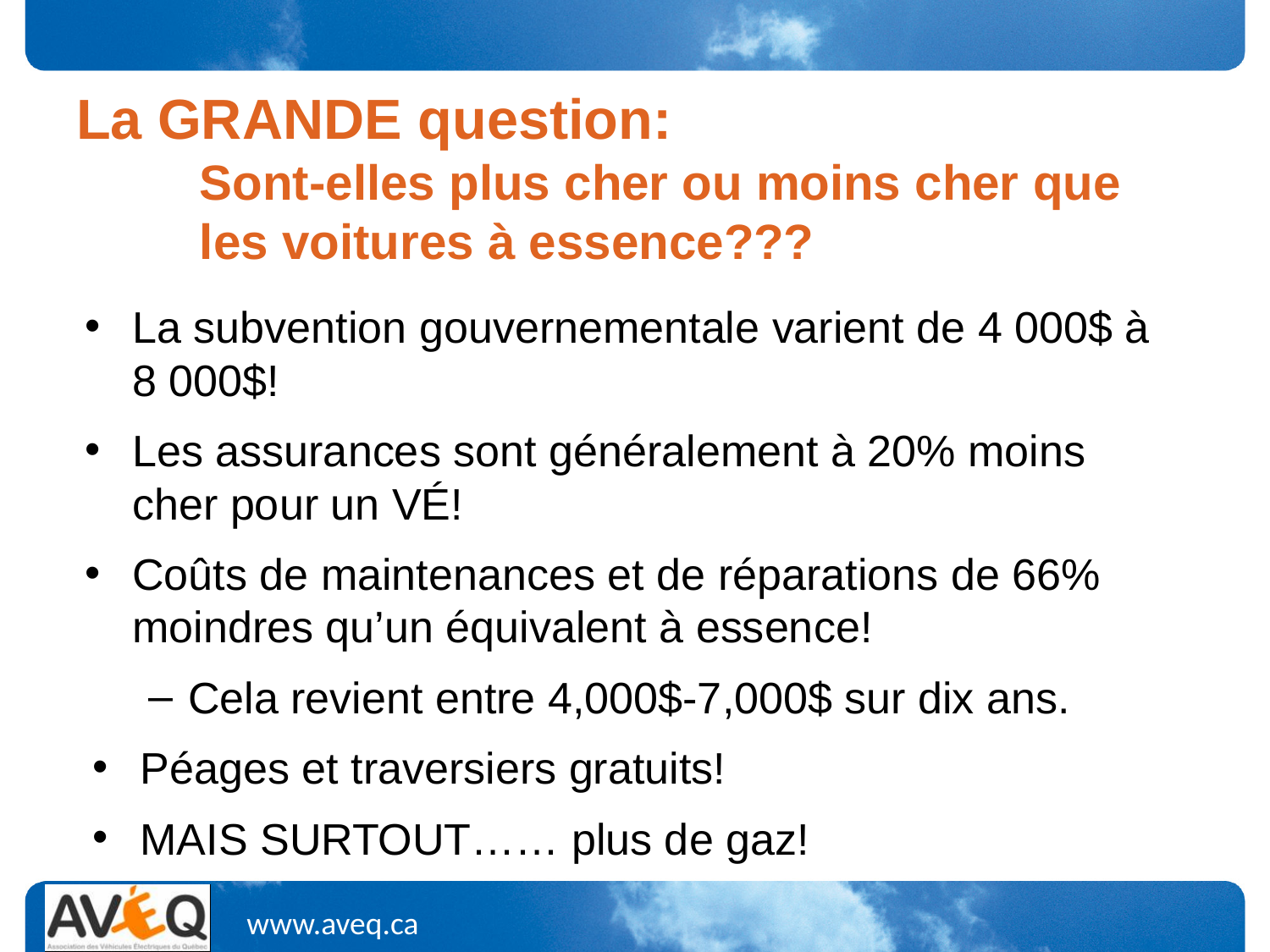

# La GRANDE question: Sont-elles plus cher ou moins cher que les voitures à essence???
La subvention gouvernementale varient de 4 000$ à 8 000$!
Les assurances sont généralement à 20% moins cher pour un VÉ!
Coûts de maintenances et de réparations de 66% moindres qu’un équivalent à essence!
Cela revient entre 4,000$-7,000$ sur dix ans.
Péages et traversiers gratuits!
MAIS SURTOUT…… plus de gaz!

www.aveq.ca